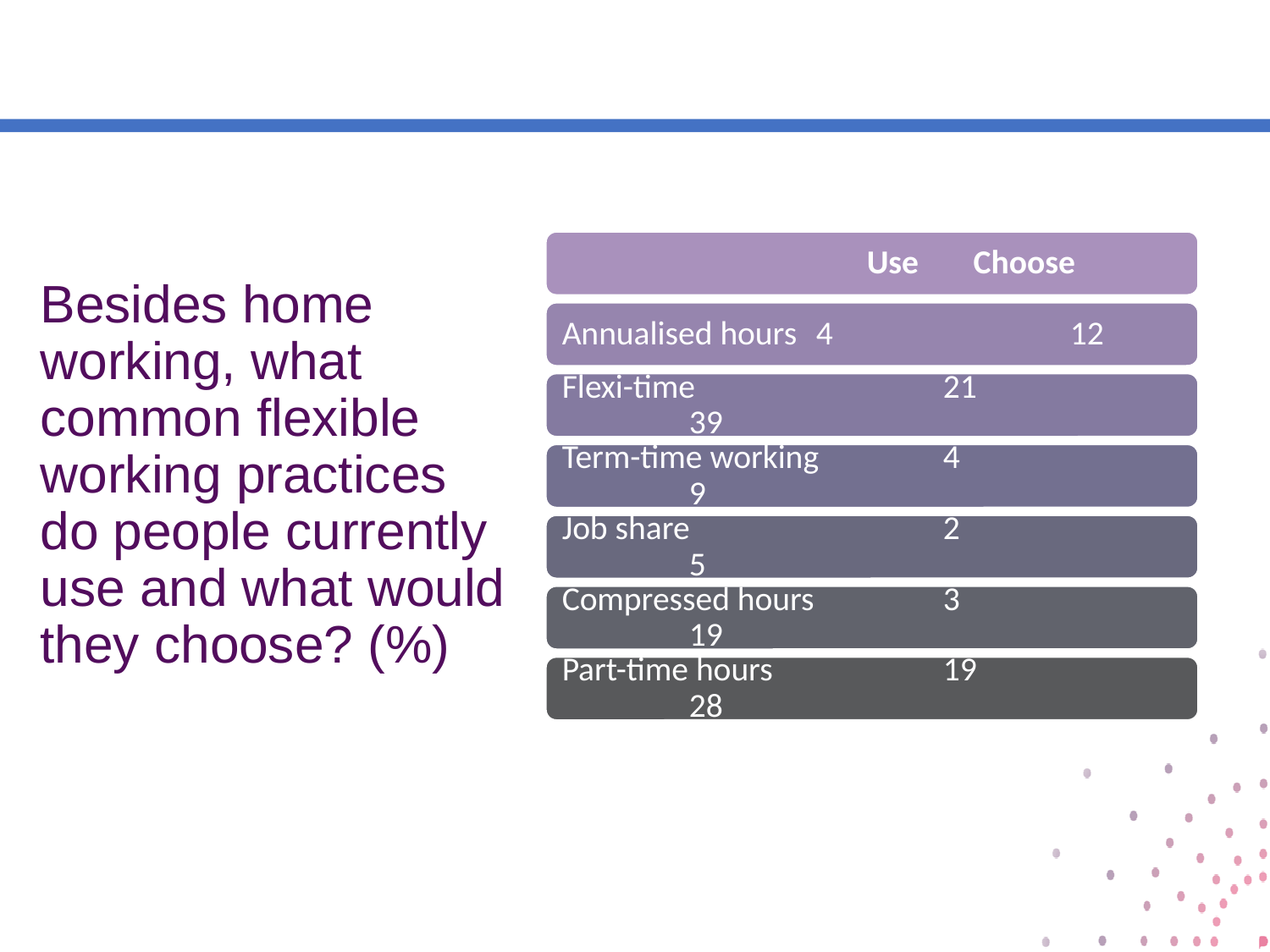

Use 	    Choose
Annualised hours 	4		12
Flexi-time		21		39
Term-time working	4		9
Job share		2		5
Compressed hours 	3		19
Part-time hours		19		28
# Besides home working, what common flexible working practices do people currently use and what would they choose? (%)